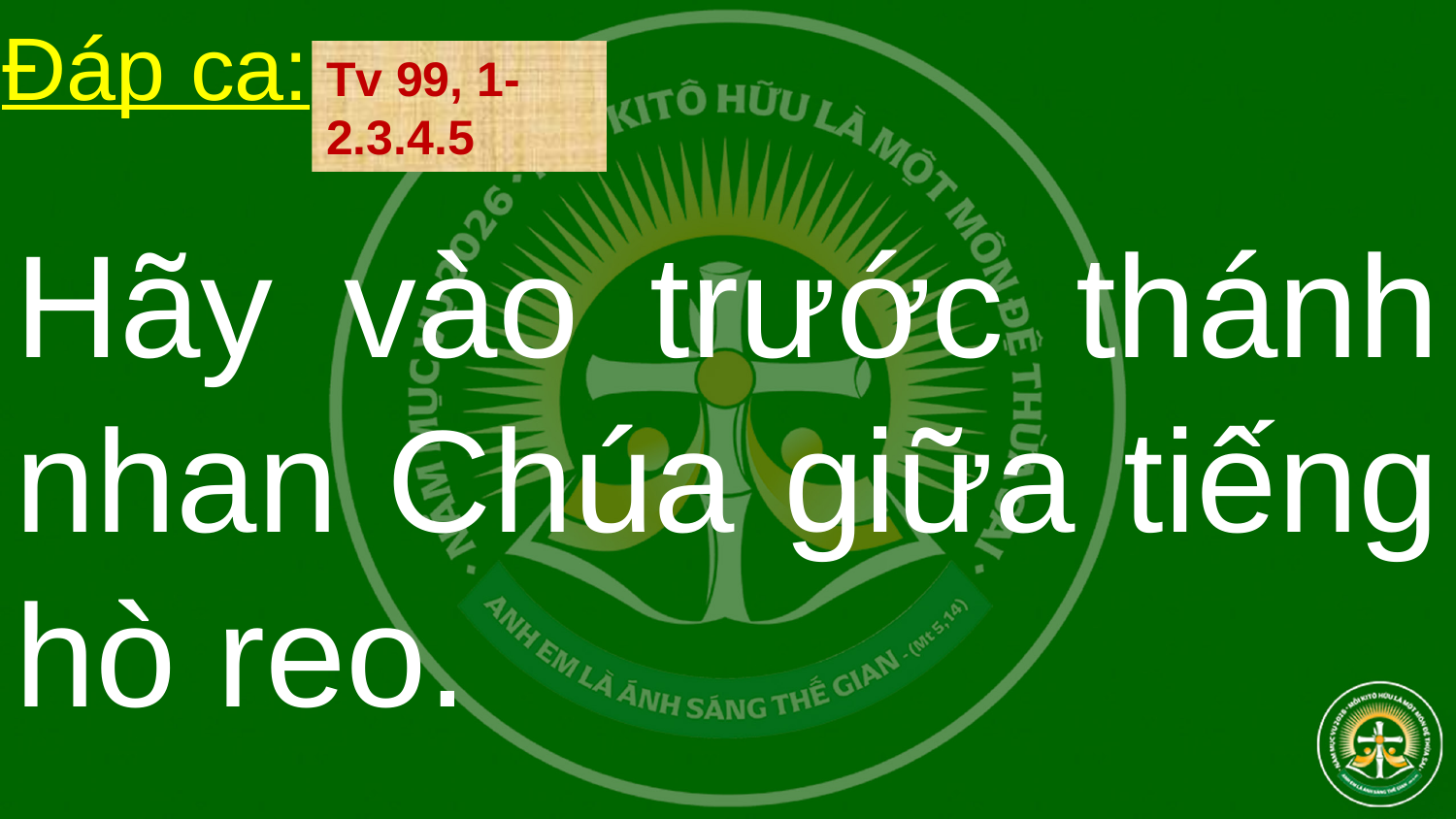

Đáp ca:
Tv 99, 1-2.3.4.5
Hãy vào trước thánh nhan Chúa giữa tiếng hò reo.